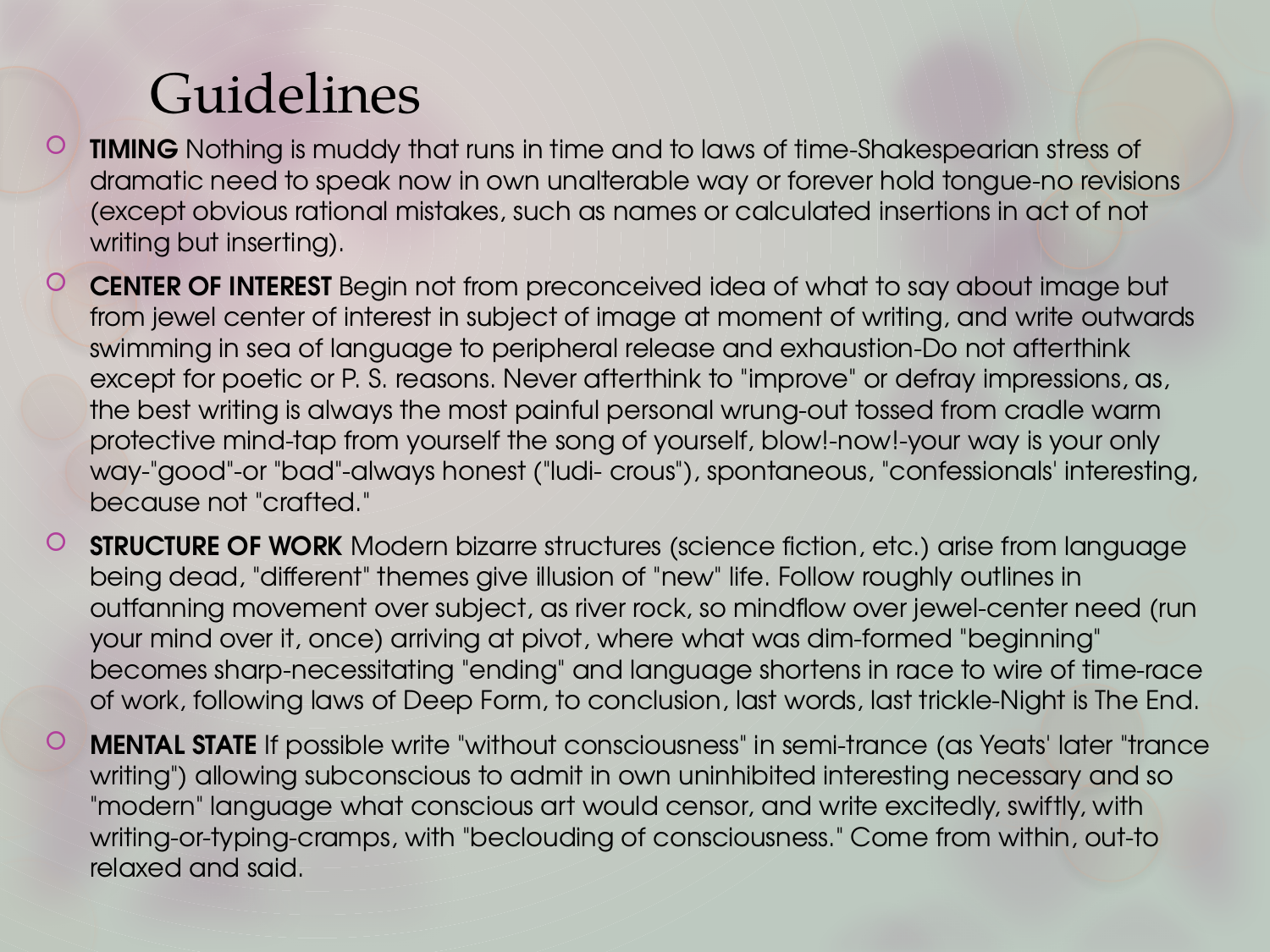

# Guidelines
TIMING Nothing is muddy that runs in time and to laws of time-Shakespearian stress of dramatic need to speak now in own unalterable way or forever hold tongue-no revisions (except obvious rational mistakes, such as names or calculated insertions in act of not writing but inserting).
CENTER OF INTEREST Begin not from preconceived idea of what to say about image but from jewel center of interest in subject of image at moment of writing, and write outwards swimming in sea of language to peripheral release and exhaustion-Do not afterthink except for poetic or P. S. reasons. Never afterthink to "improve" or defray impressions, as, the best writing is always the most painful personal wrung-out tossed from cradle warm protective mind-tap from yourself the song of yourself, blow!-now!-your way is your only way-"good"-or "bad"-always honest ("ludi- crous"), spontaneous, "confessionals' interesting, because not "crafted."
STRUCTURE OF WORK Modern bizarre structures (science fiction, etc.) arise from language being dead, "different" themes give illusion of "new" life. Follow roughly outlines in outfanning movement over subject, as river rock, so mindflow over jewel-center need (run your mind over it, once) arriving at pivot, where what was dim-formed "beginning" becomes sharp-necessitating "ending" and language shortens in race to wire of time-race of work, following laws of Deep Form, to conclusion, last words, last trickle-Night is The End.
MENTAL STATE If possible write "without consciousness" in semi-trance (as Yeats' later "trance writing") allowing subconscious to admit in own uninhibited interesting necessary and so "modern" language what conscious art would censor, and write excitedly, swiftly, with writing-or-typing-cramps, with "beclouding of consciousness." Come from within, out-to relaxed and said.